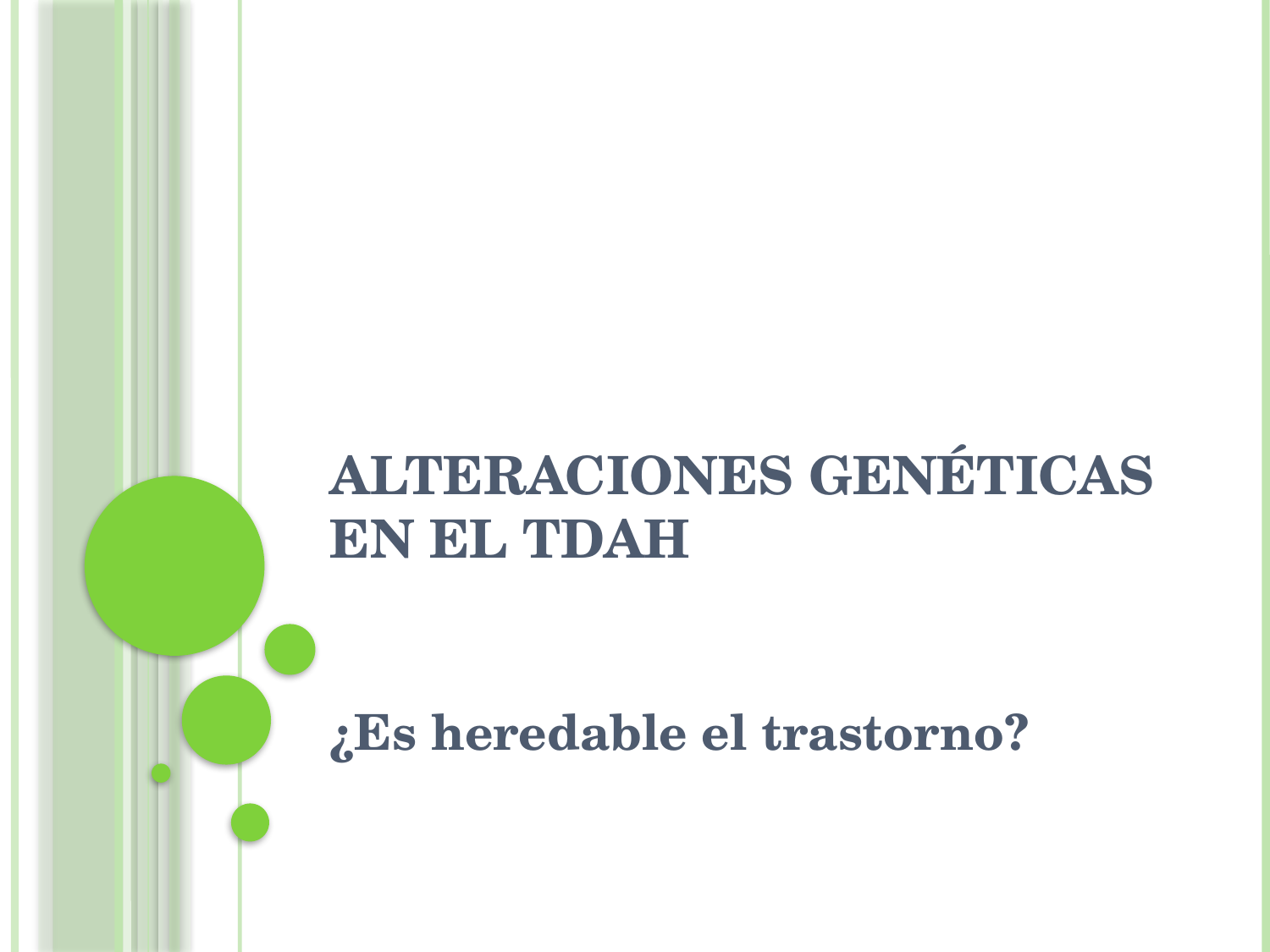

# Alteraciones genéticas en el TDAH
¿Es heredable el trastorno?